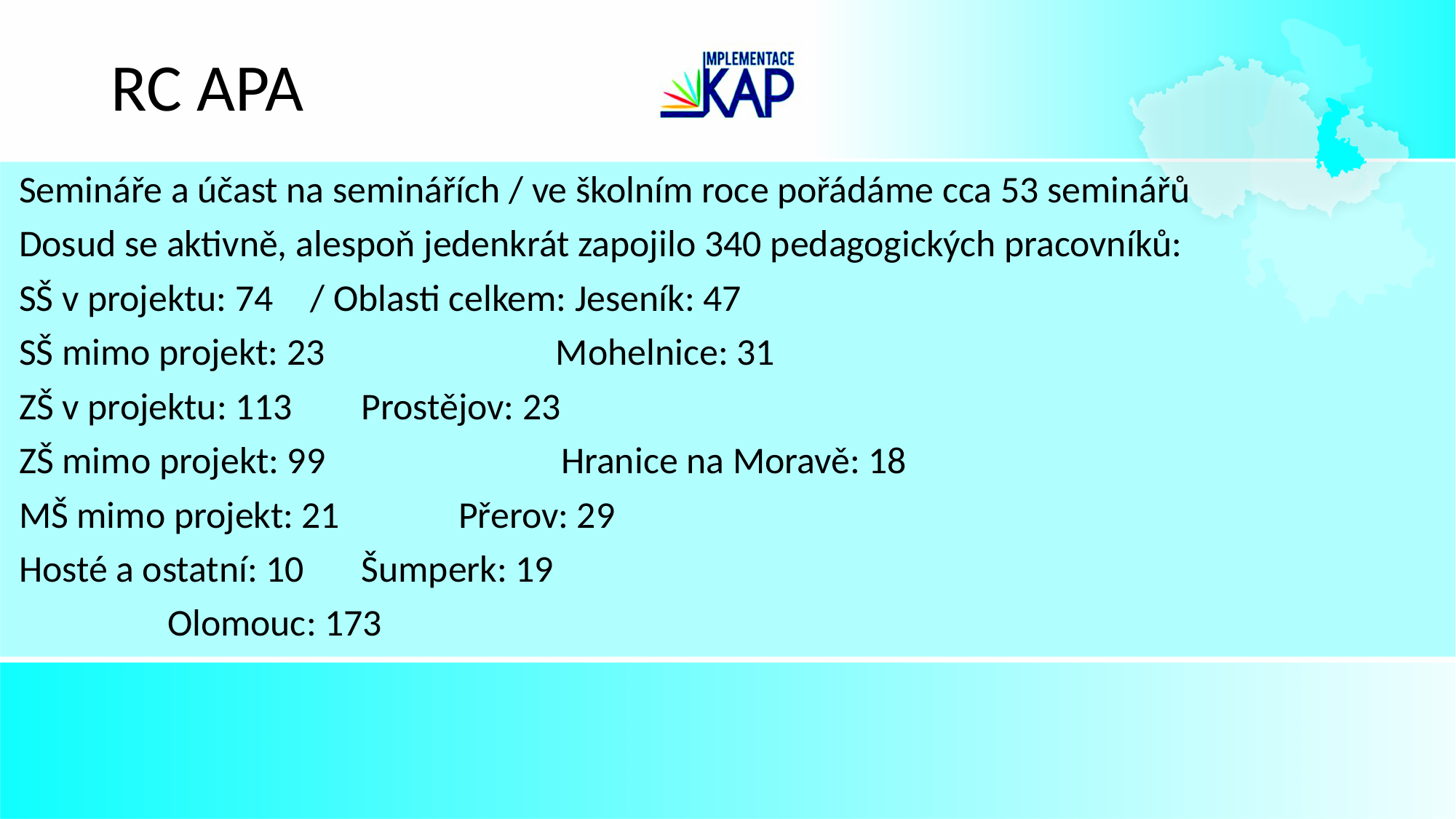

# RC APA

Semináře a účast na seminářích / ve školním roce pořádáme cca 53 seminářů
Dosud se aktivně, alespoň jedenkrát zapojilo 340 pedagogických pracovníků:
SŠ v projektu: 74			/ Oblasti celkem: Jeseník: 47
SŠ mimo projekt: 23				       	      Mohelnice: 31
ZŠ v projektu: 113					      Prostějov: 23
ZŠ mimo projekt: 99				                  Hranice na Moravě: 18
MŠ mimo projekt: 21				      Přerov: 29
Hosté a ostatní: 10					      Šumperk: 19
							      Olomouc: 173